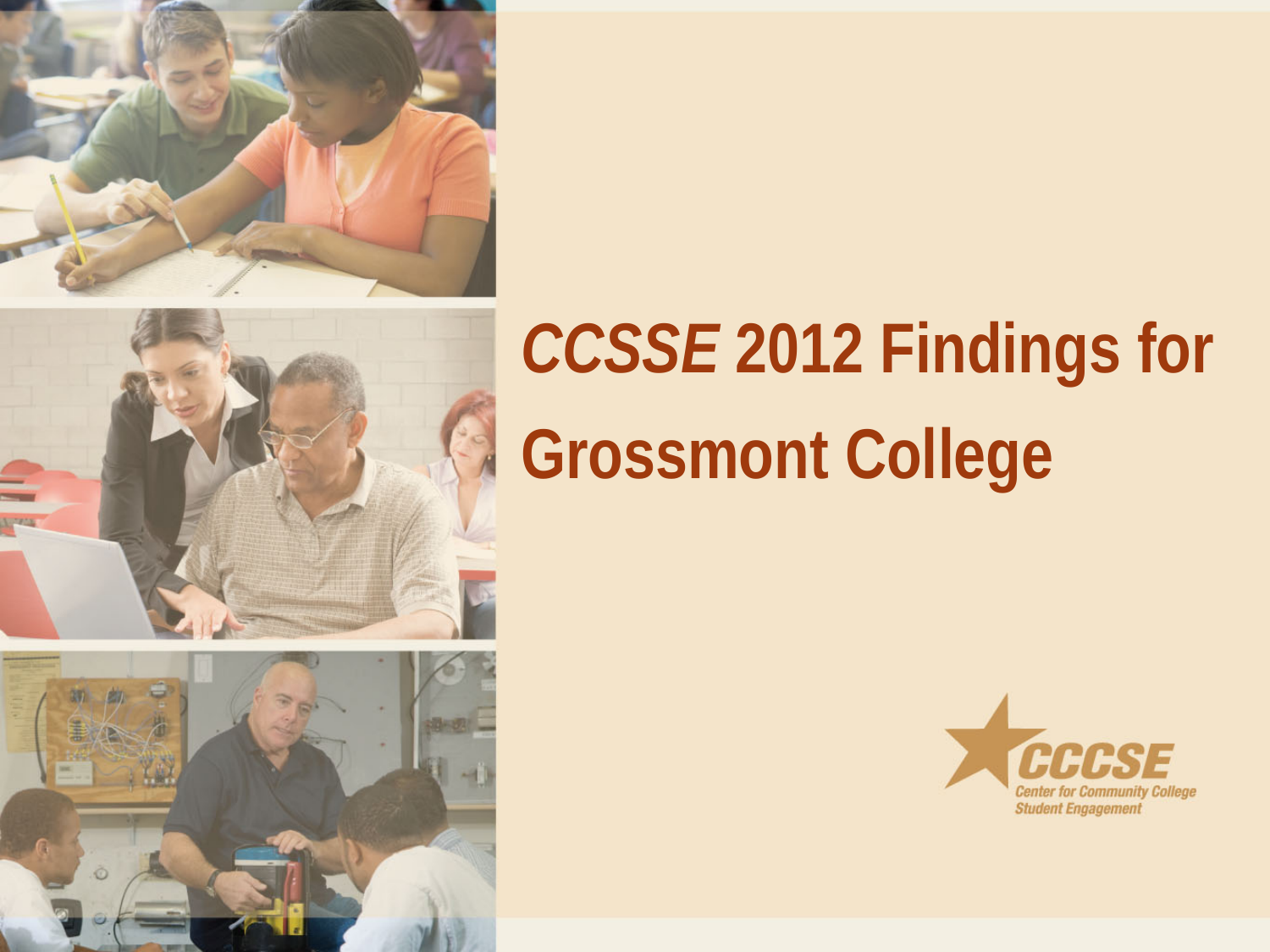

# CCSSE 2012 Findings for Grossmont College